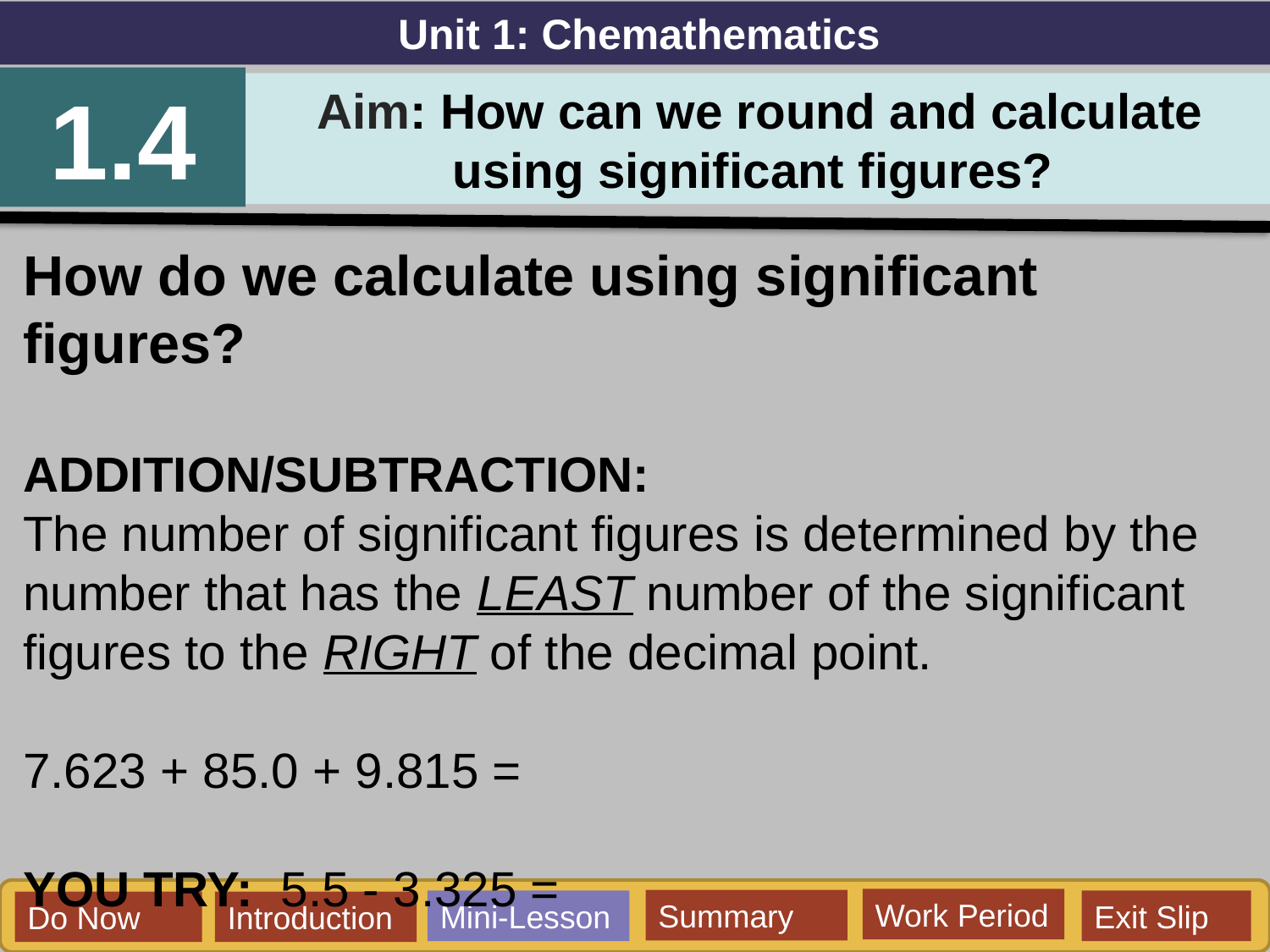

Unit 1: Chemathematics
1.4
Aim: How can we round and calculate using significant figures?

How do we calculate using significant figures?

ADDITION/SUBTRACTION:
The number of significant figures is determined by the number that has the LEAST number of the significant figures to the RIGHT of the decimal point.

7.623 + 85.0 + 9.815 =

YOU TRY:  5.5 - 3.325 =

Work Period
Summary
Mini-Lesson
Exit Slip
Do Now
Introduction